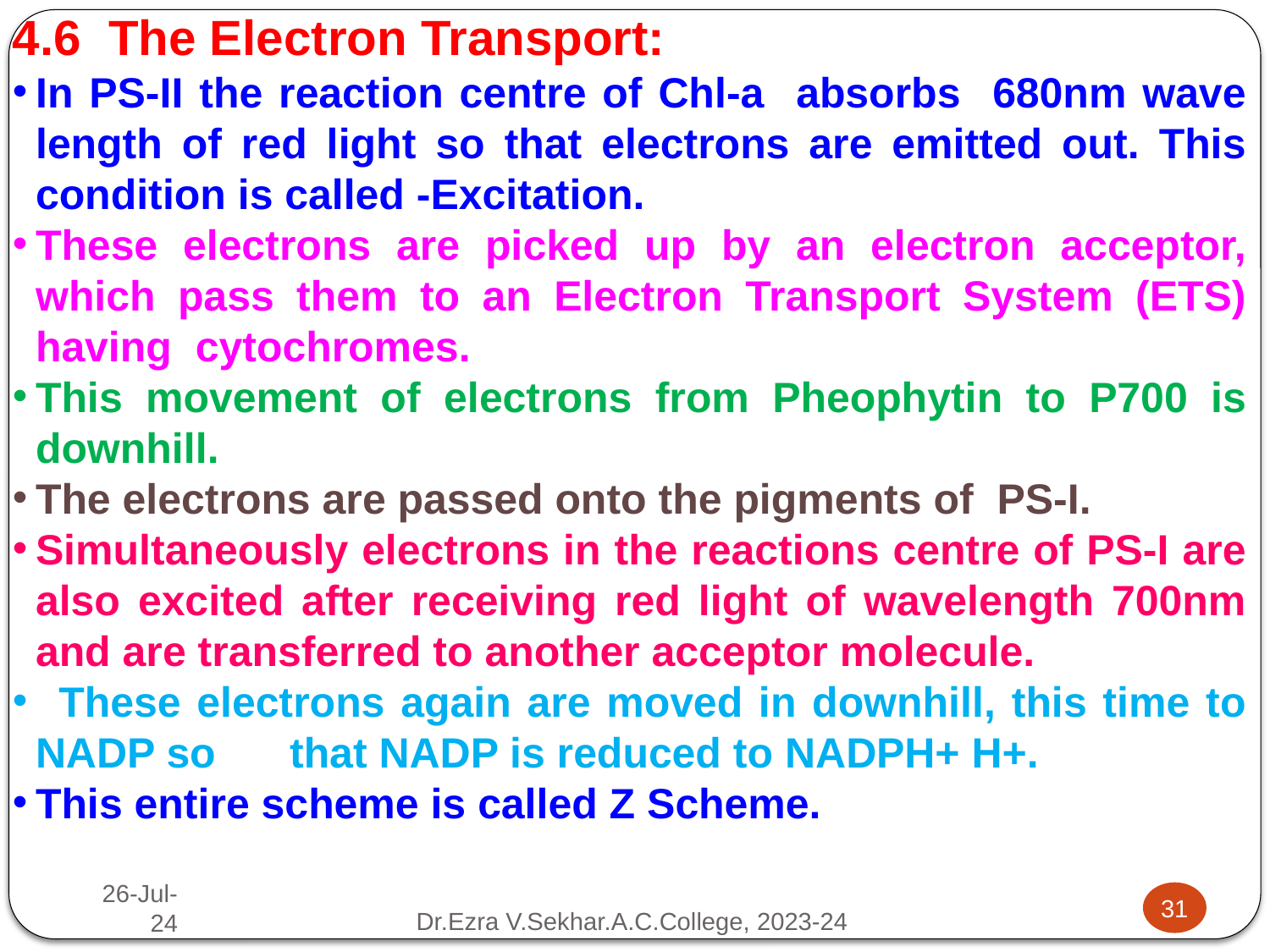

4.6  The Electron Transport:
In PS-II the reaction centre of Chl-a  absorbs  680nm wave length of red light so that electrons are emitted out. This condition is called -Excitation.
These electrons are picked up by an electron acceptor, which pass them to an Electron Transport System (ETS) having  cytochromes.
This movement of electrons from Pheophytin to P700 is downhill.
The electrons are passed onto the pigments of  PS-I.
Simultaneously electrons in the reactions centre of PS-I are also excited after receiving red light of wavelength 700nm and are transferred to another acceptor molecule.
	These electrons again are moved in downhill, this time to NADP so 	that NADP is reduced to NADPH+ H+.
This entire scheme is called Z Scheme.
26-Jul-24
31
Dr.Ezra V.Sekhar.A.C.College, 2023-24